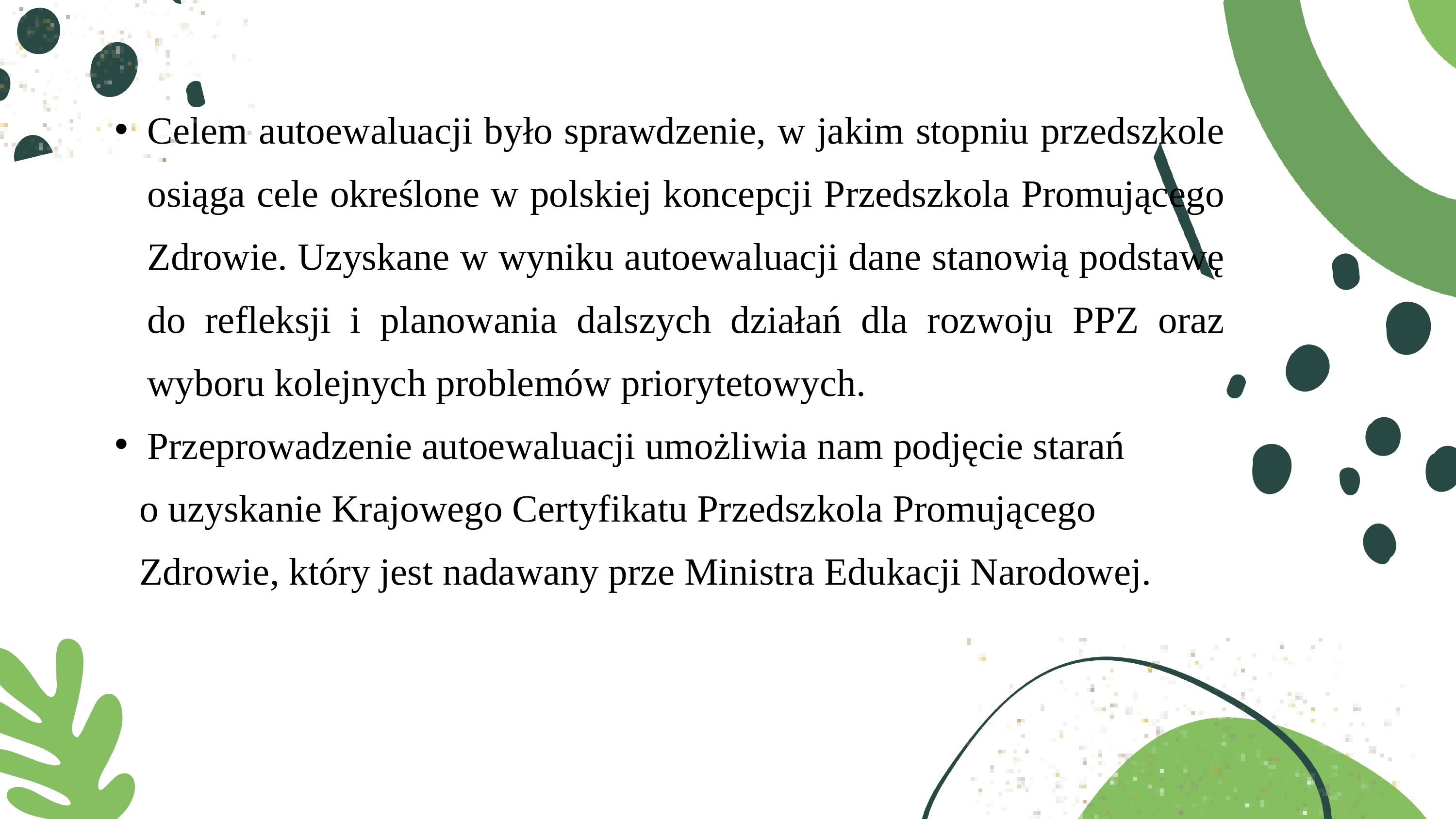

Celem autoewaluacji było sprawdzenie, w jakim stopniu przedszkole osiąga cele określone w polskiej koncepcji Przedszkola Promującego Zdrowie. Uzyskane w wyniku autoewaluacji dane stanowią podstawę do refleksji i planowania dalszych działań dla rozwoju PPZ oraz wyboru kolejnych problemów priorytetowych.
Przeprowadzenie autoewaluacji umożliwia nam podjęcie starań
      o uzyskanie Krajowego Certyfikatu Przedszkola Promującego
      Zdrowie, który jest nadawany prze Ministra Edukacji Narodowej.